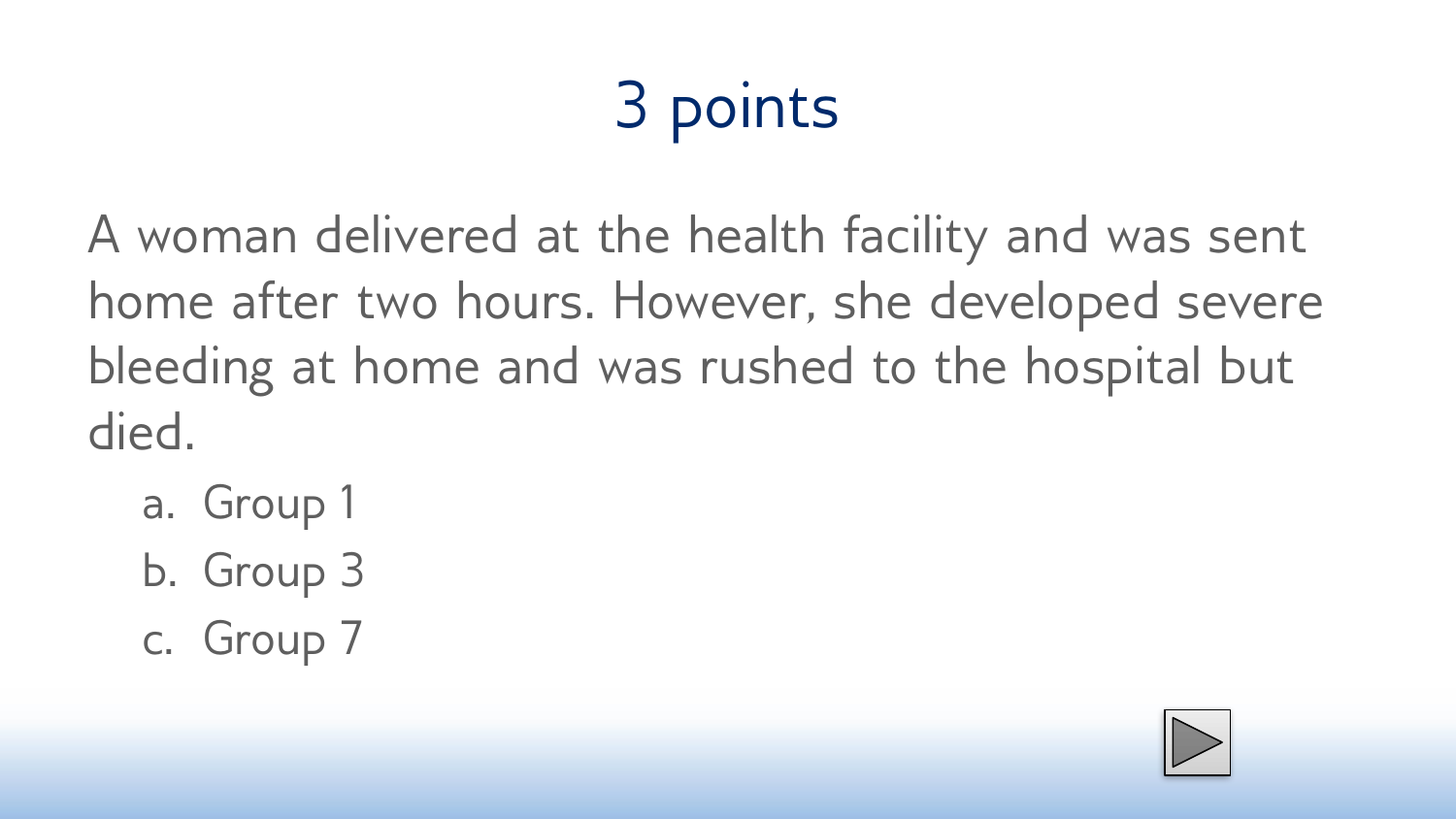

# 3 points
A woman delivered at the health facility and was sent home after two hours. However, she developed severe bleeding at home and was rushed to the hospital but died.
Group 1
Group 3
Group 7